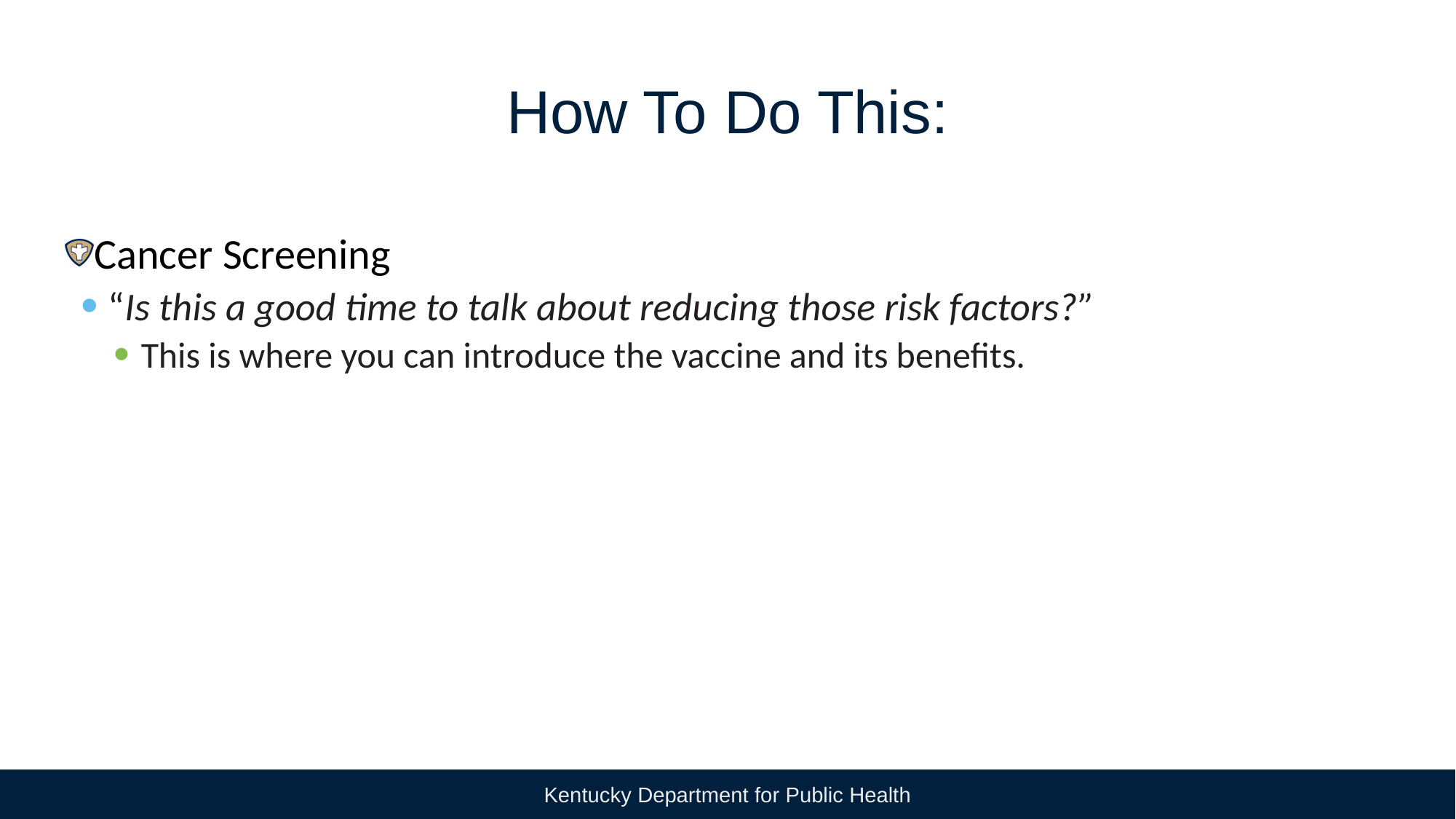

# How To Do This:
Cancer Screening
“Is this a good time to talk about reducing those risk factors?”
This is where you can introduce the vaccine and its benefits.